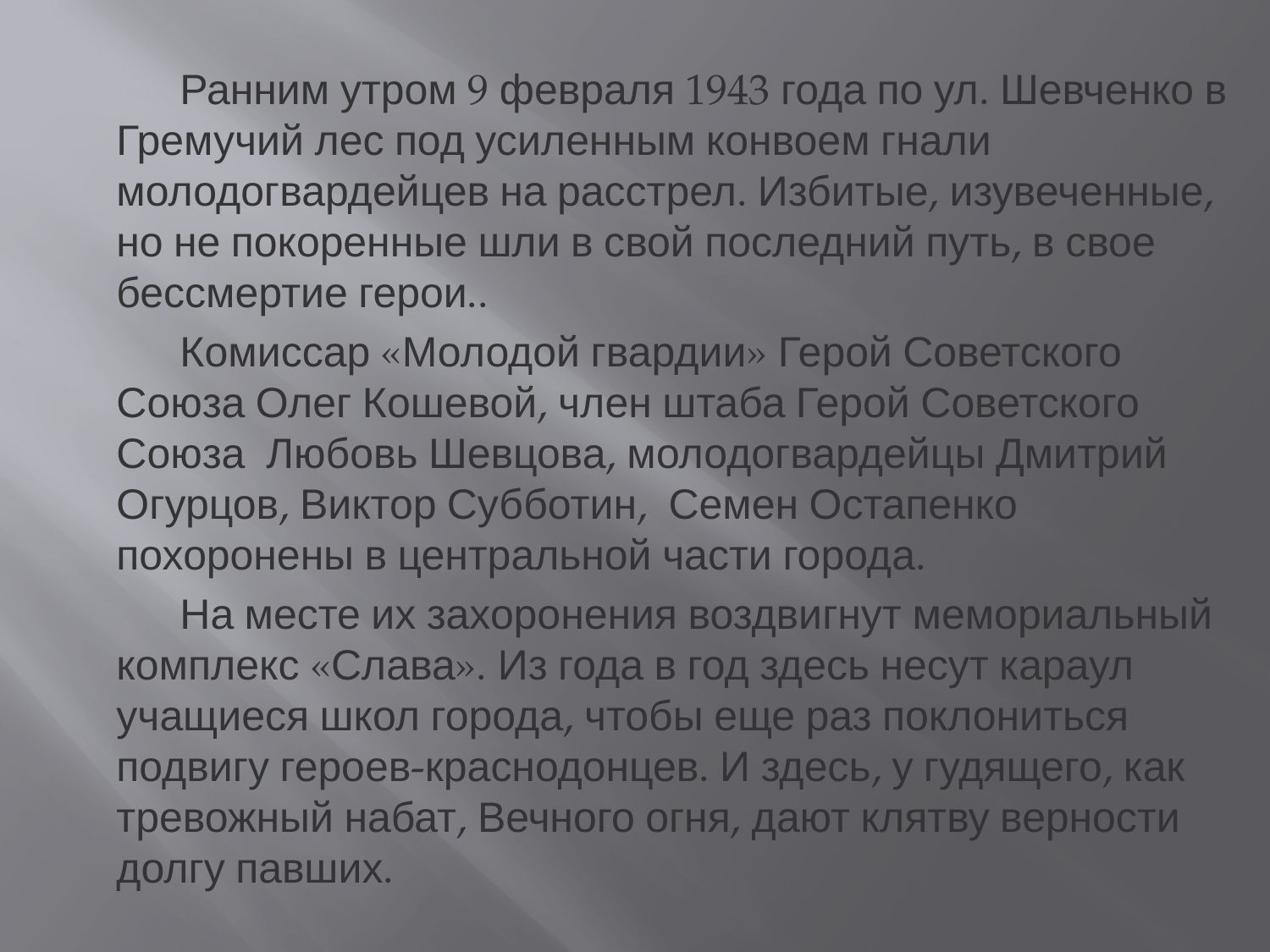

#
Ранним утром 9 февраля 1943 года по ул. Шевченко в Гремучий лес под усиленным конвоем гнали молодогвардейцев на расстрел. Избитые, изувеченные, но не покоренные шли в свой последний путь, в свое бессмертие герои..
Комиссар «Молодой гвардии» Герой Советского Союза Олег Кошевой, член штаба Герой Советского Союза  Любовь Шевцова, молодогвардейцы Дмитрий Огурцов, Виктор Субботин,  Семен Остапенко похоронены в центральной части города.
На месте их захоронения воздвигнут мемориальный комплекс «Слава». Из года в год здесь несут караул учащиеся школ города, чтобы еще раз поклониться подвигу героев-краснодонцев. И здесь, у гудящего, как тревожный набат, Вечного огня, дают клятву верности долгу павших.